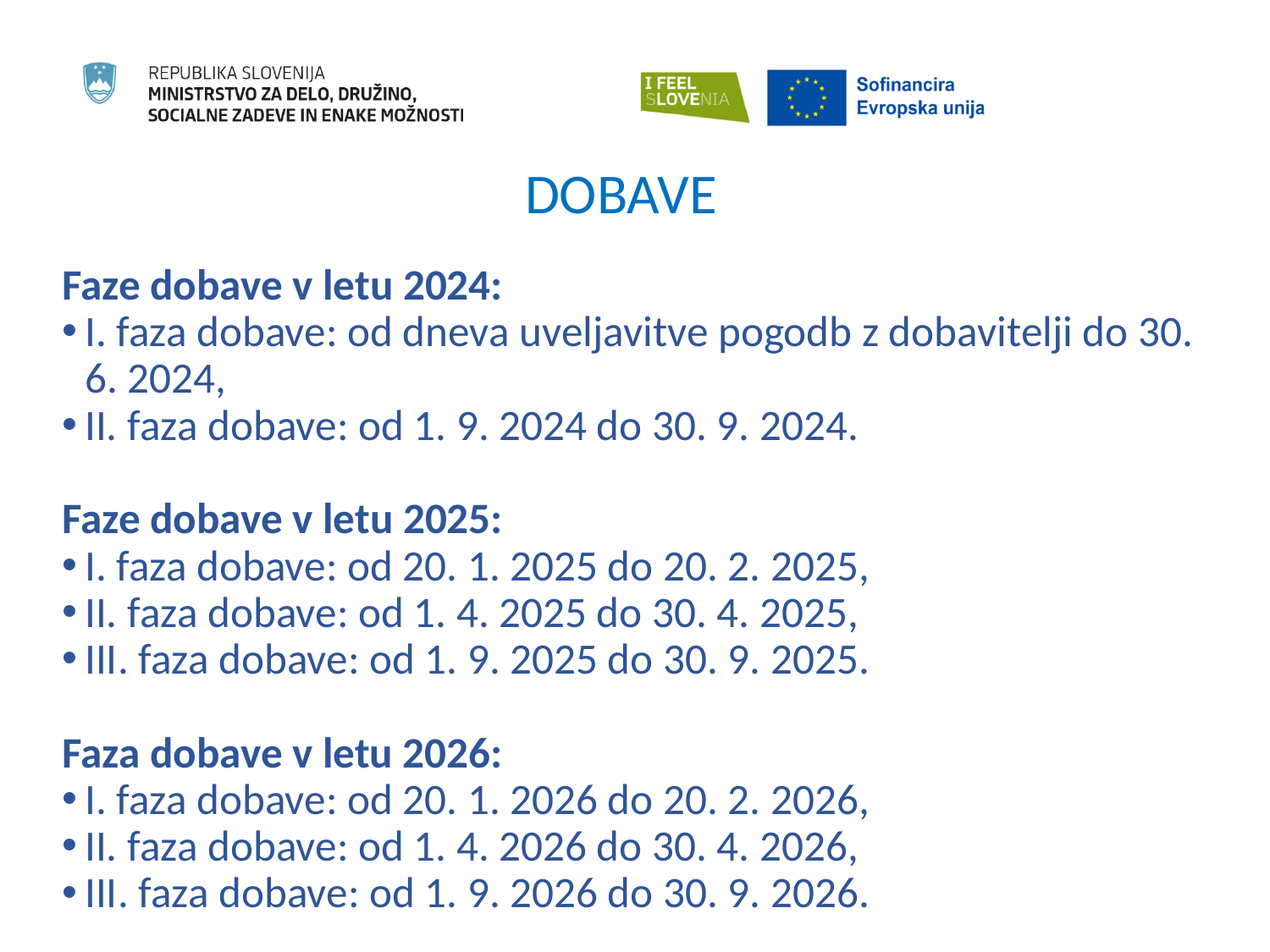

# DOBAVE
Faze dobave v letu 2024:
I. faza dobave: od dneva uveljavitve pogodb z dobavitelji do 30. 6. 2024,
II. faza dobave: od 1. 9. 2024 do 30. 9. 2024.

Faze dobave v letu 2025:
I. faza dobave: od 20. 1. 2025 do 20. 2. 2025,
II. faza dobave: od 1. 4. 2025 do 30. 4. 2025,
III. faza dobave: od 1. 9. 2025 do 30. 9. 2025.

Faza dobave v letu 2026:
I. faza dobave: od 20. 1. 2026 do 20. 2. 2026,
II. faza dobave: od 1. 4. 2026 do 30. 4. 2026,
III. faza dobave: od 1. 9. 2026 do 30. 9. 2026.